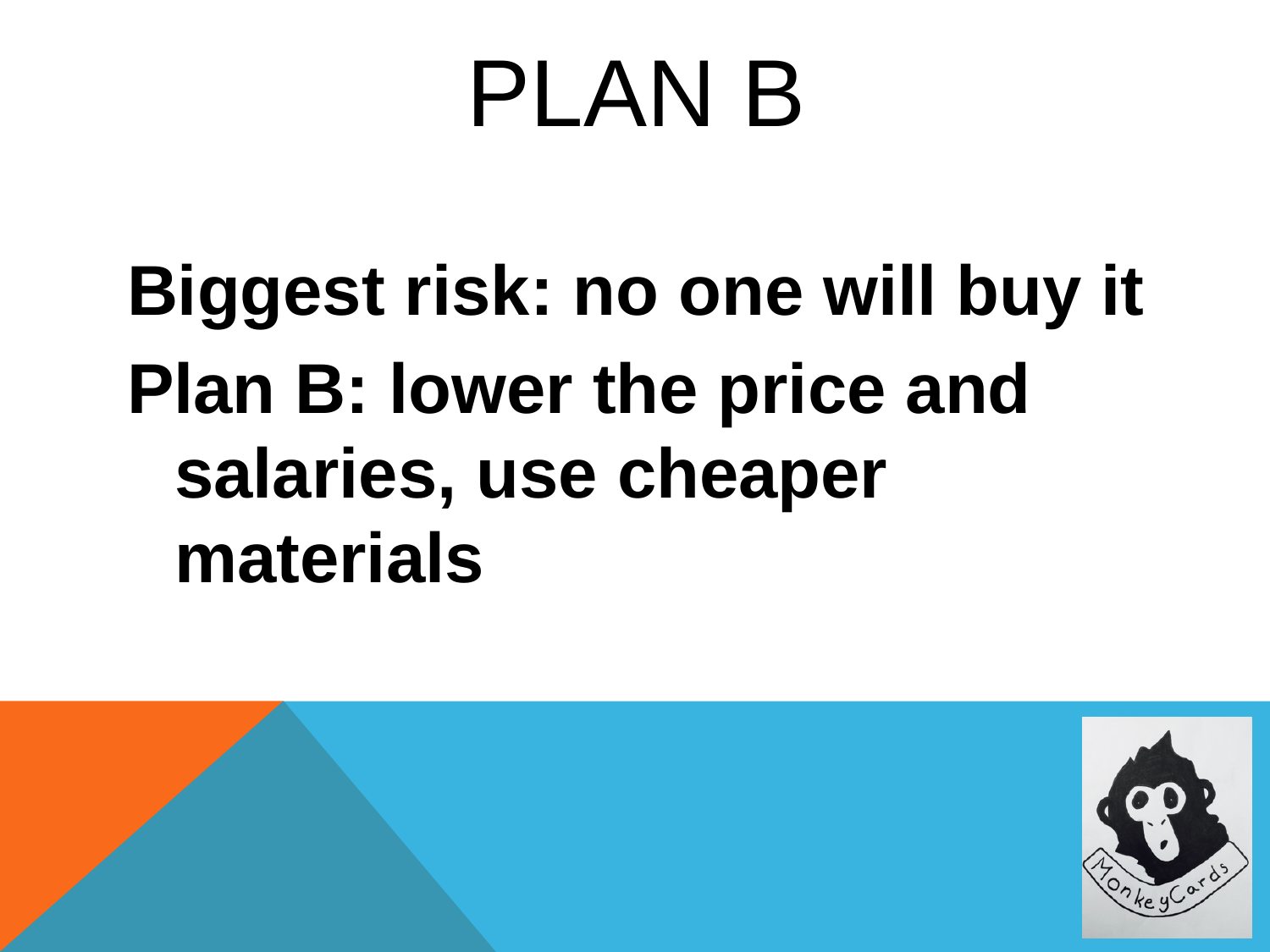

# Plan B
Biggest risk: no one will buy it
Plan B: lower the price and salaries, use cheaper materials